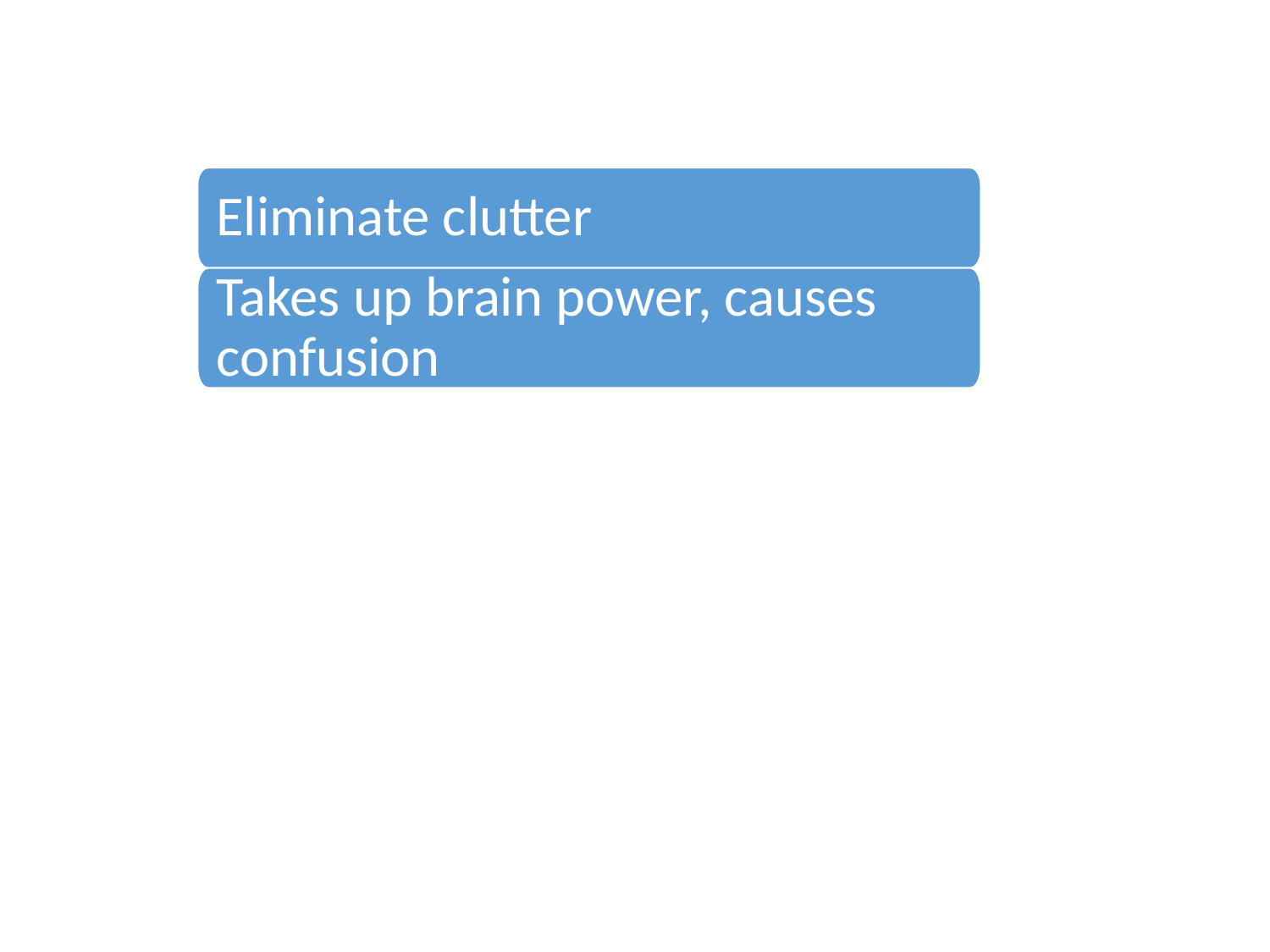

Eliminate clutter
Takes up brain power, causes confusion